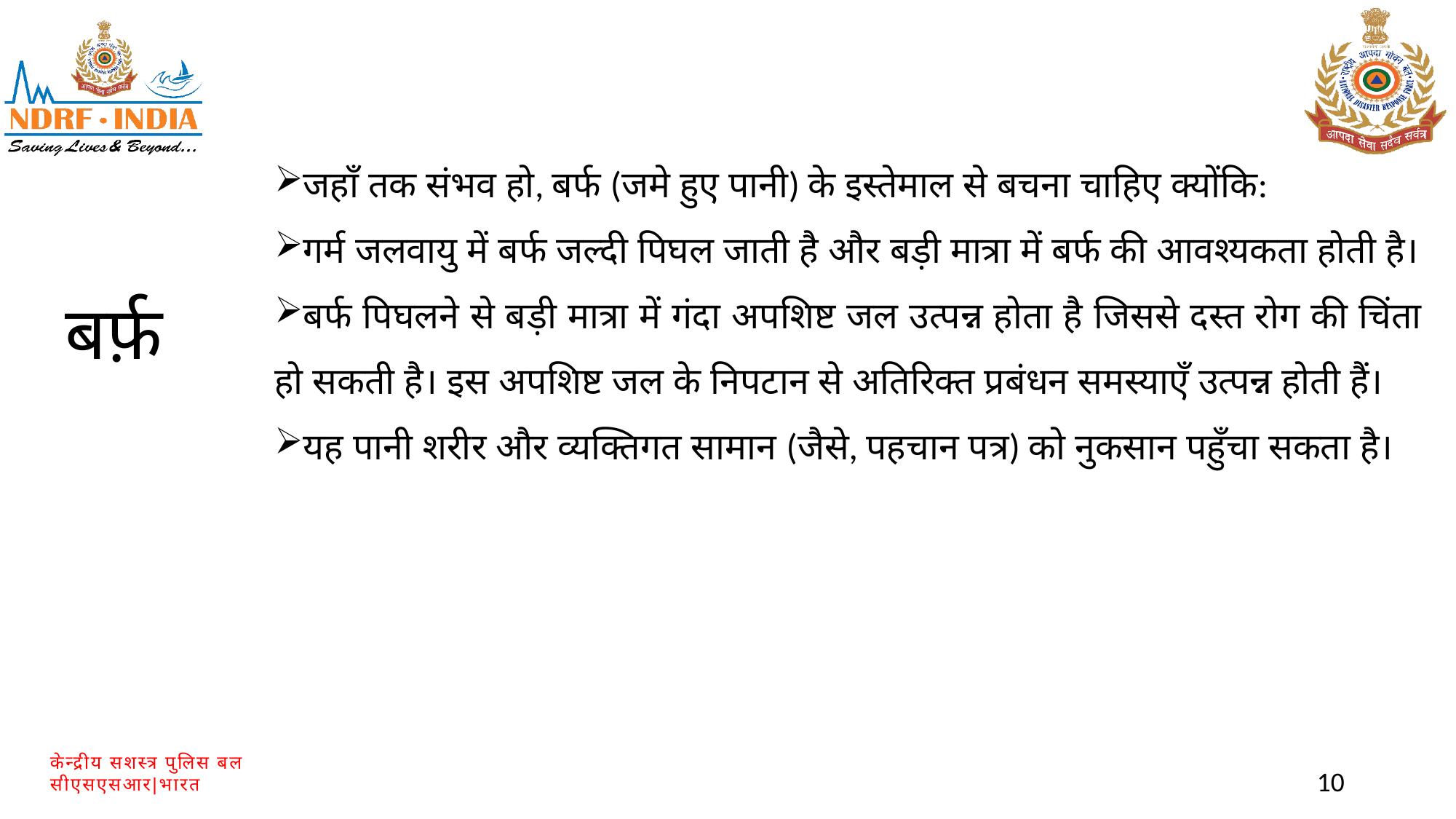

जहाँ तक संभव हो, बर्फ (जमे हुए पानी) के इस्तेमाल से बचना चाहिए क्योंकि:
गर्म जलवायु में बर्फ जल्दी पिघल जाती है और बड़ी मात्रा में बर्फ की आवश्यकता होती है।
बर्फ पिघलने से बड़ी मात्रा में गंदा अपशिष्ट जल उत्पन्न होता है जिससे दस्त रोग की चिंता हो सकती है। इस अपशिष्ट जल के निपटान से अतिरिक्त प्रबंधन समस्याएँ उत्पन्न होती हैं।
यह पानी शरीर और व्यक्तिगत सामान (जैसे, पहचान पत्र) को नुकसान पहुँचा सकता है।
बर्फ़
10